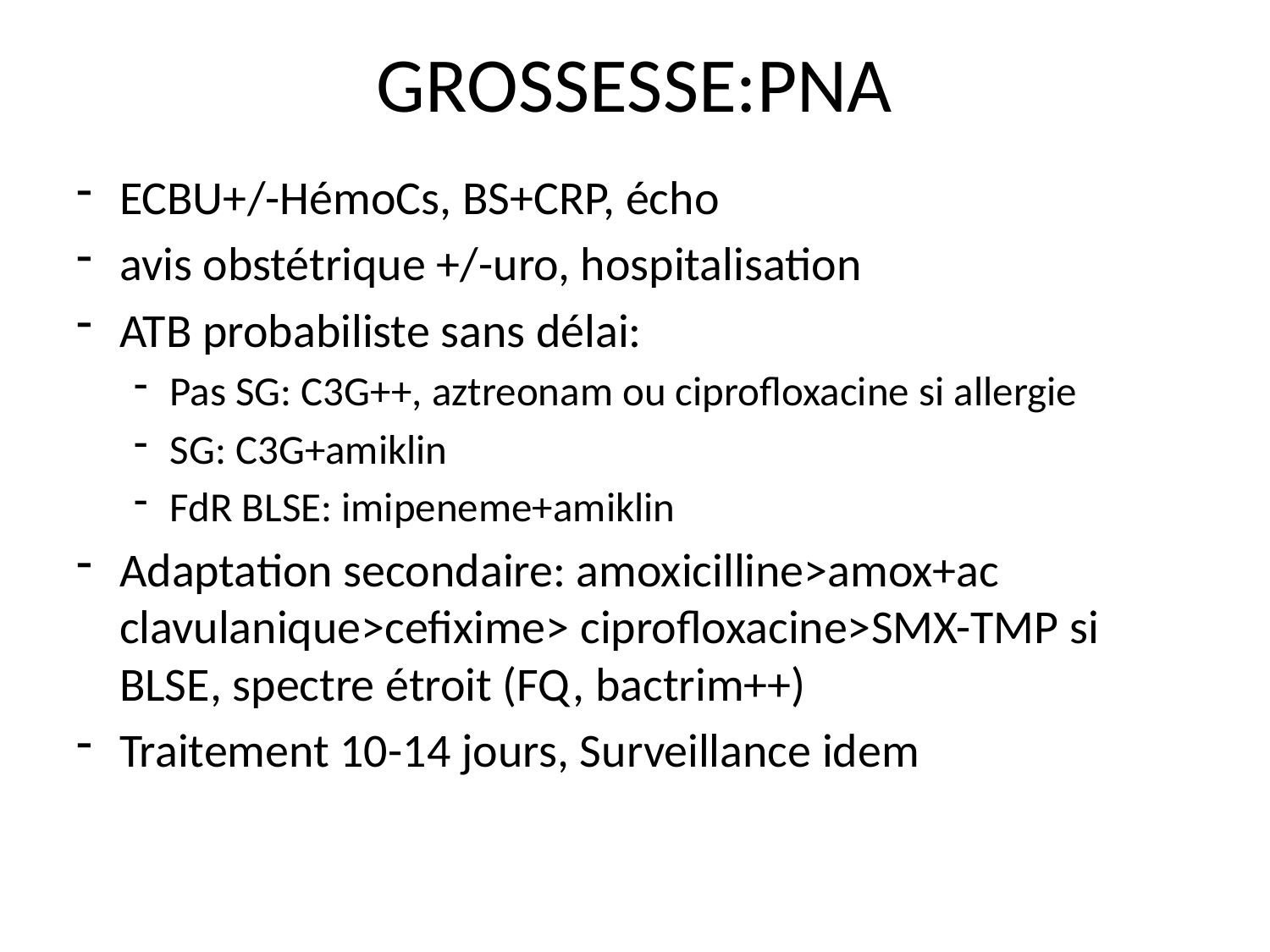

# GROSSESSE:PNA
ECBU+/-HémoCs, BS+CRP, écho
avis obstétrique +/-uro, hospitalisation
ATB probabiliste sans délai:
Pas SG: C3G++, aztreonam ou ciprofloxacine si allergie
SG: C3G+amiklin
FdR BLSE: imipeneme+amiklin
Adaptation secondaire: amoxicilline>amox+ac clavulanique>cefixime> ciprofloxacine>SMX-TMP si BLSE, spectre étroit (FQ, bactrim++)
Traitement 10-14 jours, Surveillance idem